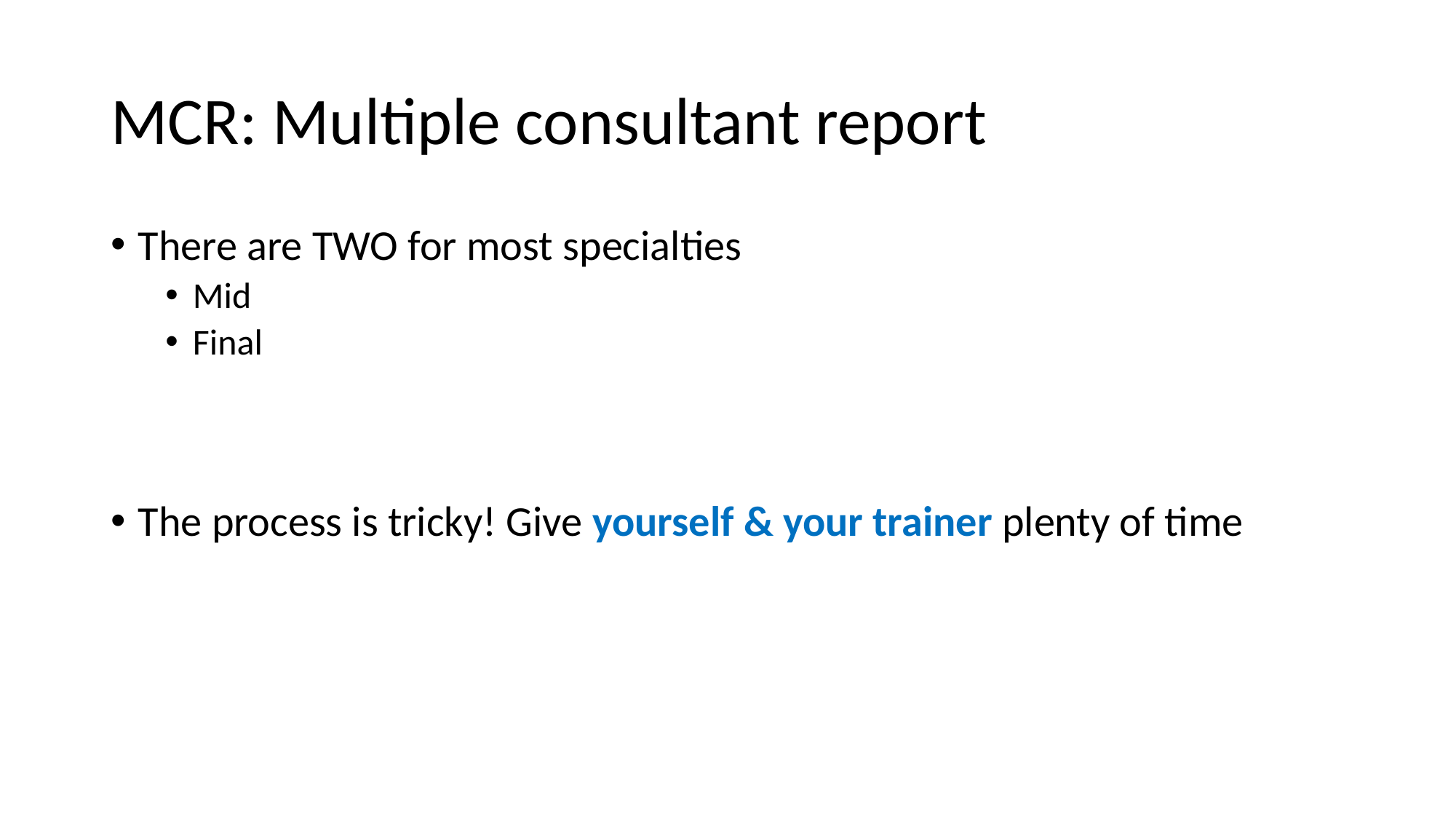

# MCR: Multiple consultant report
There are TWO for most specialties
Mid
Final

The process is tricky! Give yourself & your trainer plenty of time